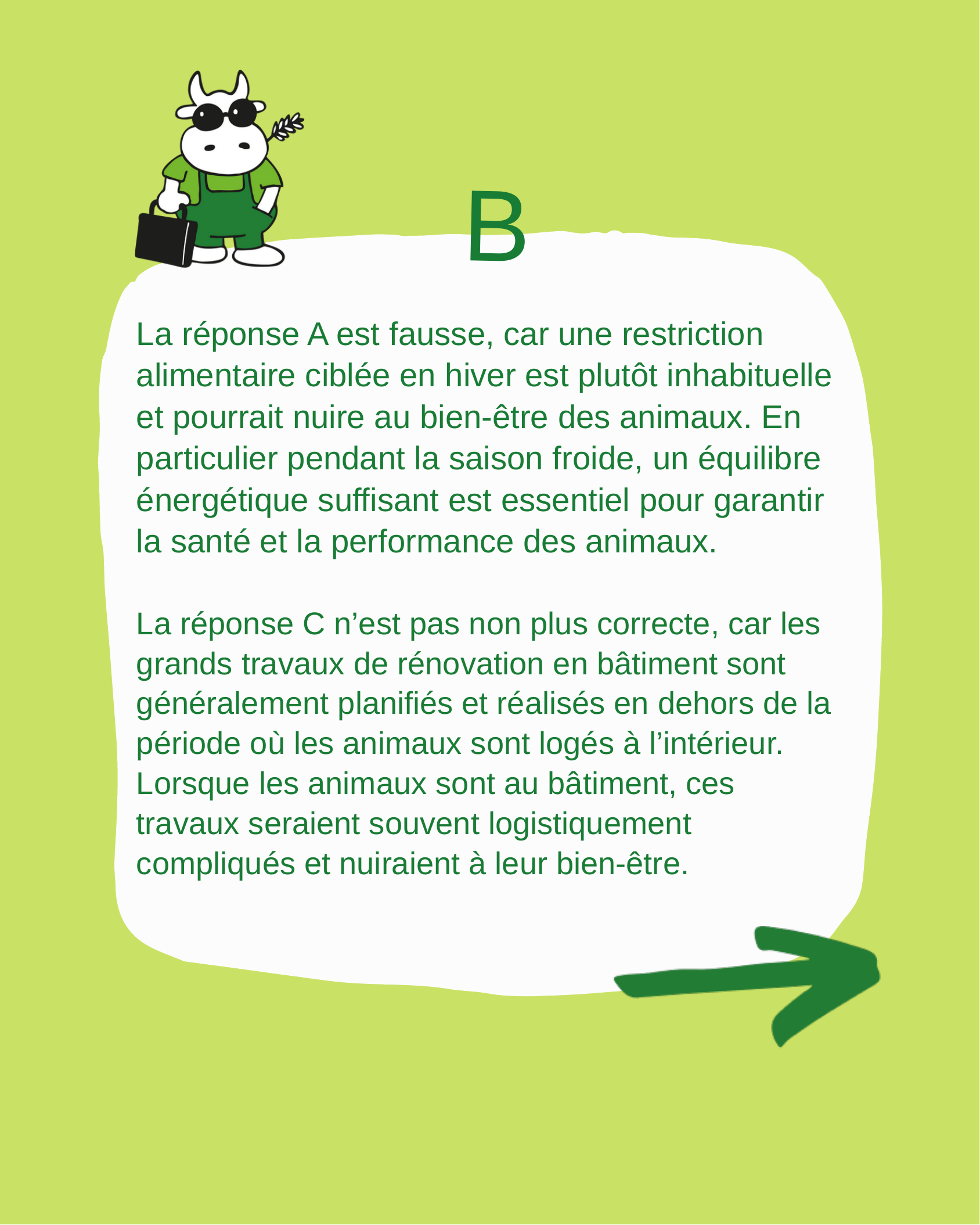

B

La réponse A est fausse, car une restriction alimentaire ciblée en hiver est plutôt inhabituelle et pourrait nuire au bien-être des animaux. En particulier pendant la saison froide, un équilibre énergétique suffisant est essentiel pour garantir la santé et la performance des animaux.

La réponse C n’est pas non plus correcte, car les grands travaux de rénovation en bâtiment sont généralement planifiés et réalisés en dehors de la période où les animaux sont logés à l’intérieur. Lorsque les animaux sont au bâtiment, ces travaux seraient souvent logistiquement compliqués et nuiraient à leur bien-être.